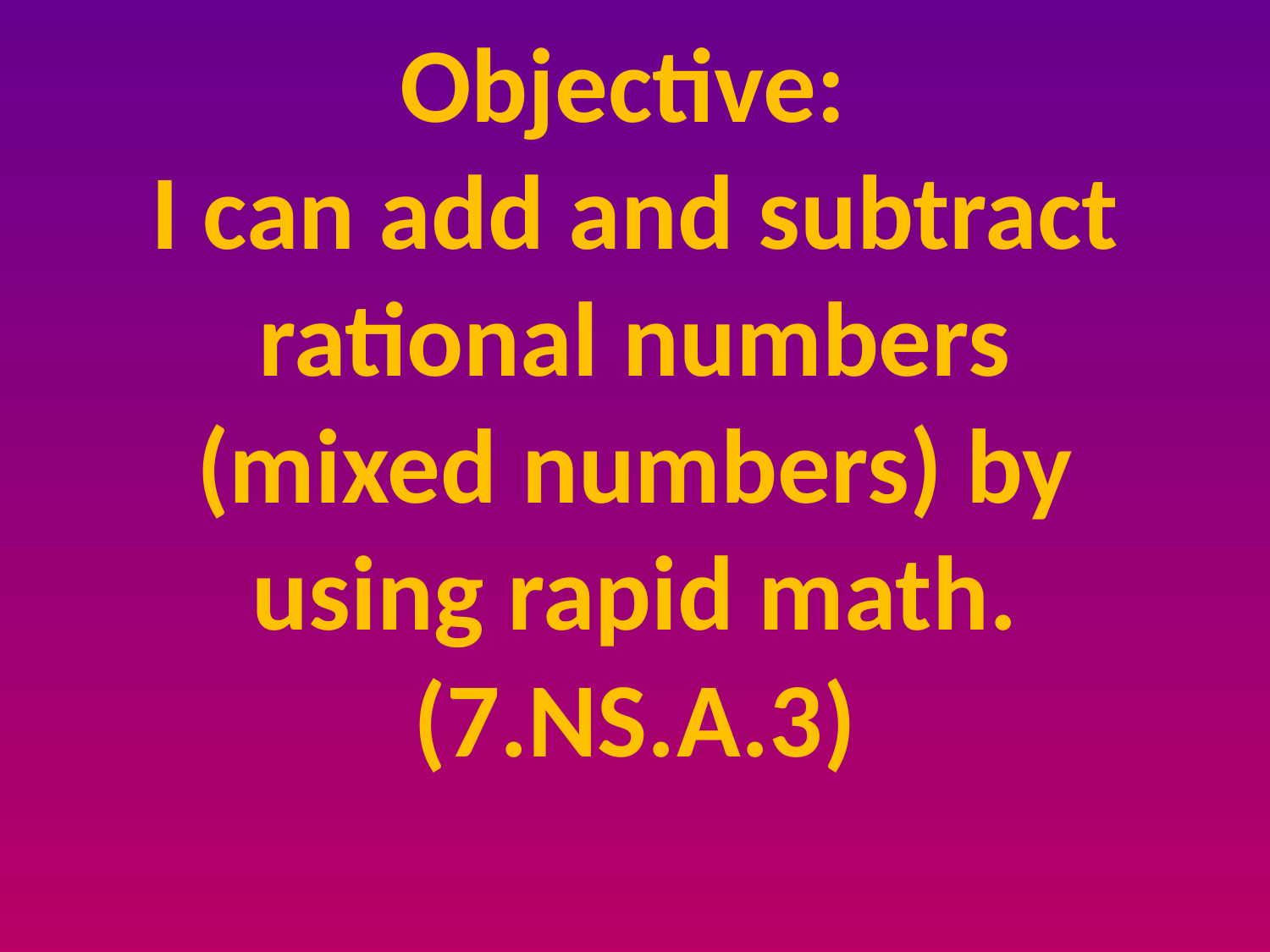

# Objective: I can add and subtract rational numbers (mixed numbers) by using rapid math. (7.NS.A.3)